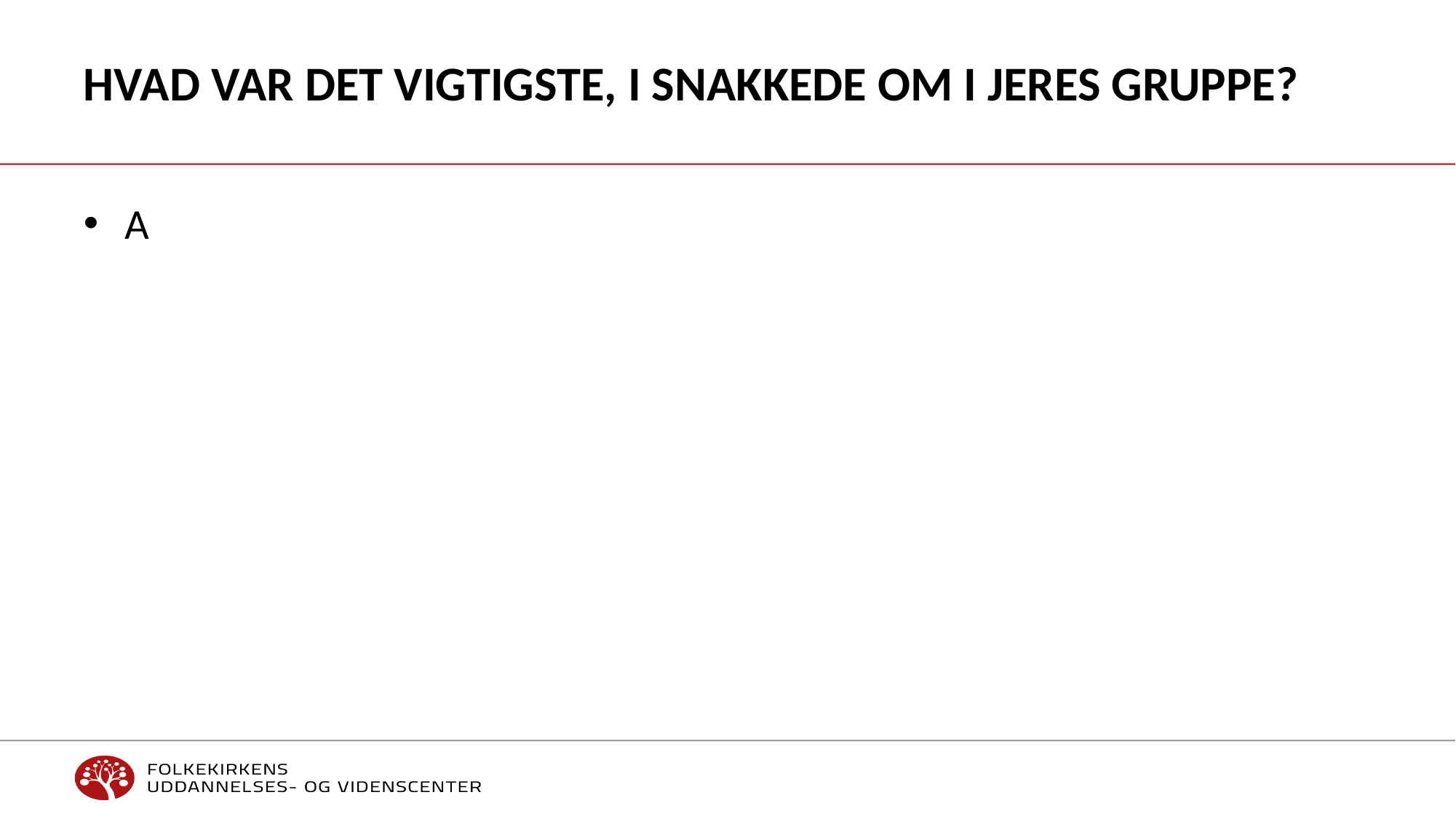

# Hvad var det vigtigste, I snakkede om i jeres gruppe?
A